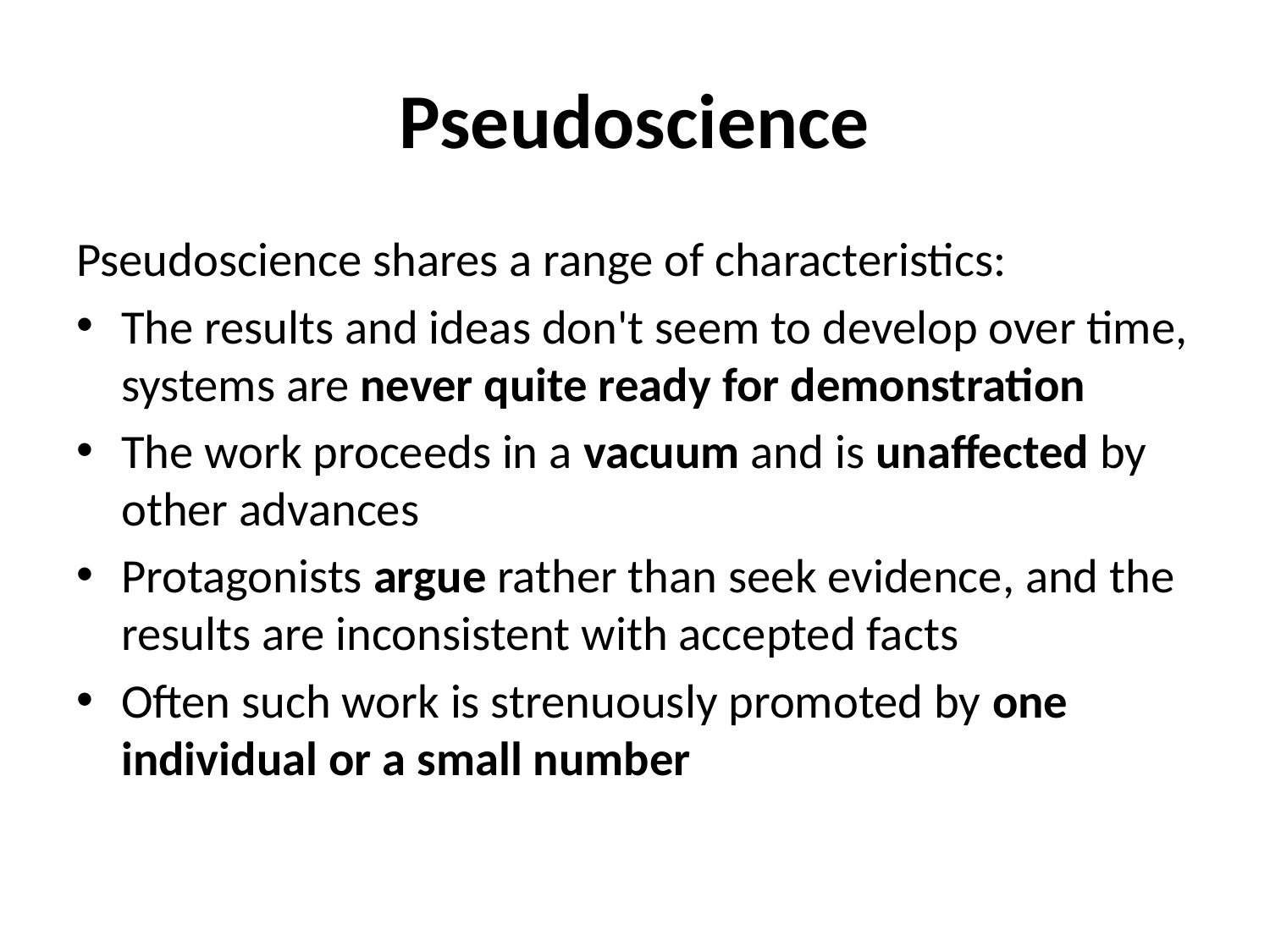

# Pseudoscience
Pseudoscience shares a range of characteristics:
The results and ideas don't seem to develop over time, systems are never quite ready for demonstration
The work proceeds in a vacuum and is unaffected by other advances
Protagonists argue rather than seek evidence, and the results are inconsistent with accepted facts
Often such work is strenuously promoted by one individual or a small number